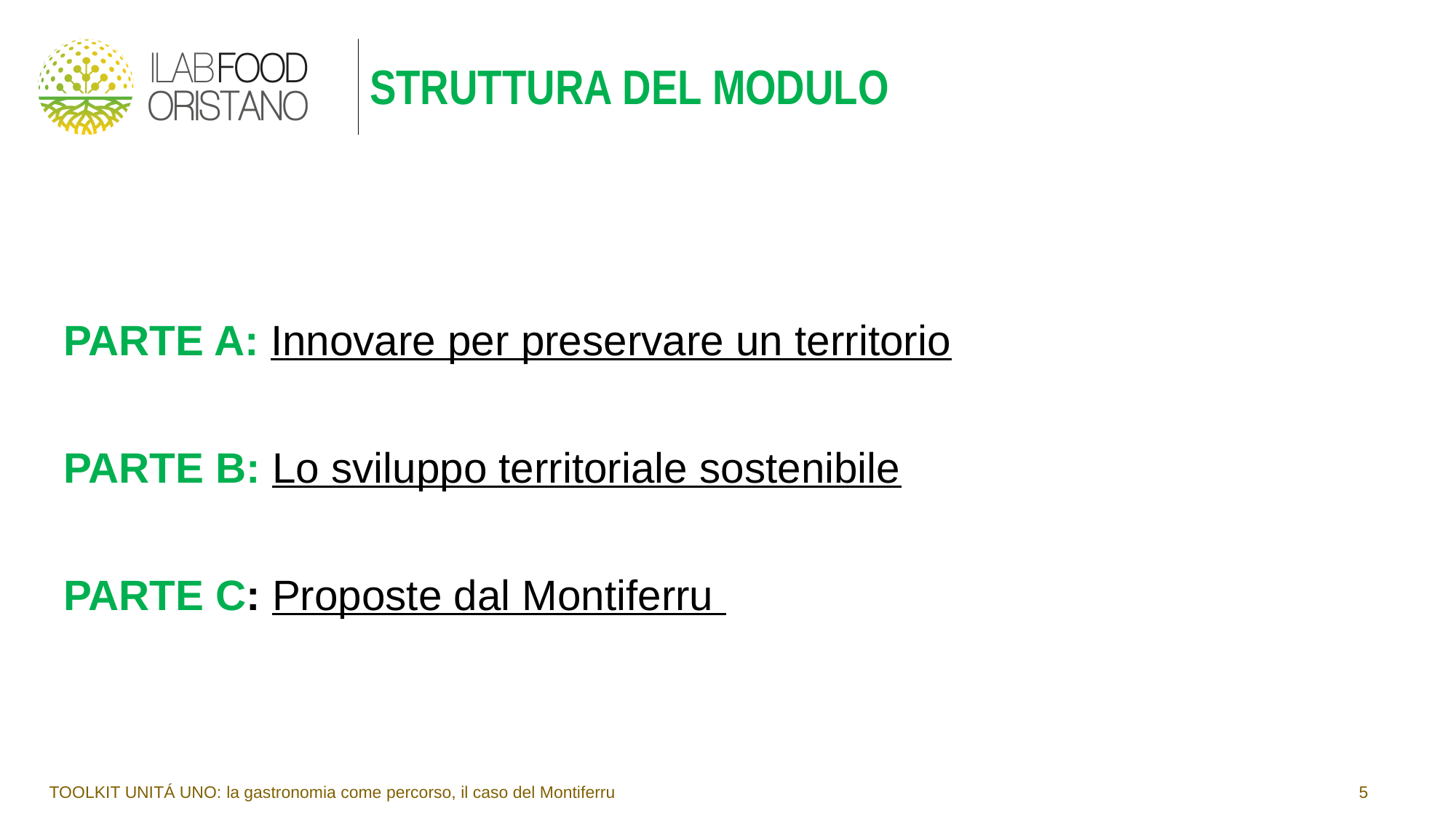

# STRUTTURA DEL MODULO
PARTE A: Innovare per preservare un territorio
PARTE B: Lo sviluppo territoriale sostenibile
PARTE C: Proposte dal Montiferru

TOOLKIT UNITÁ UNO: la gastronomia come percorso, il caso del Montiferru							5